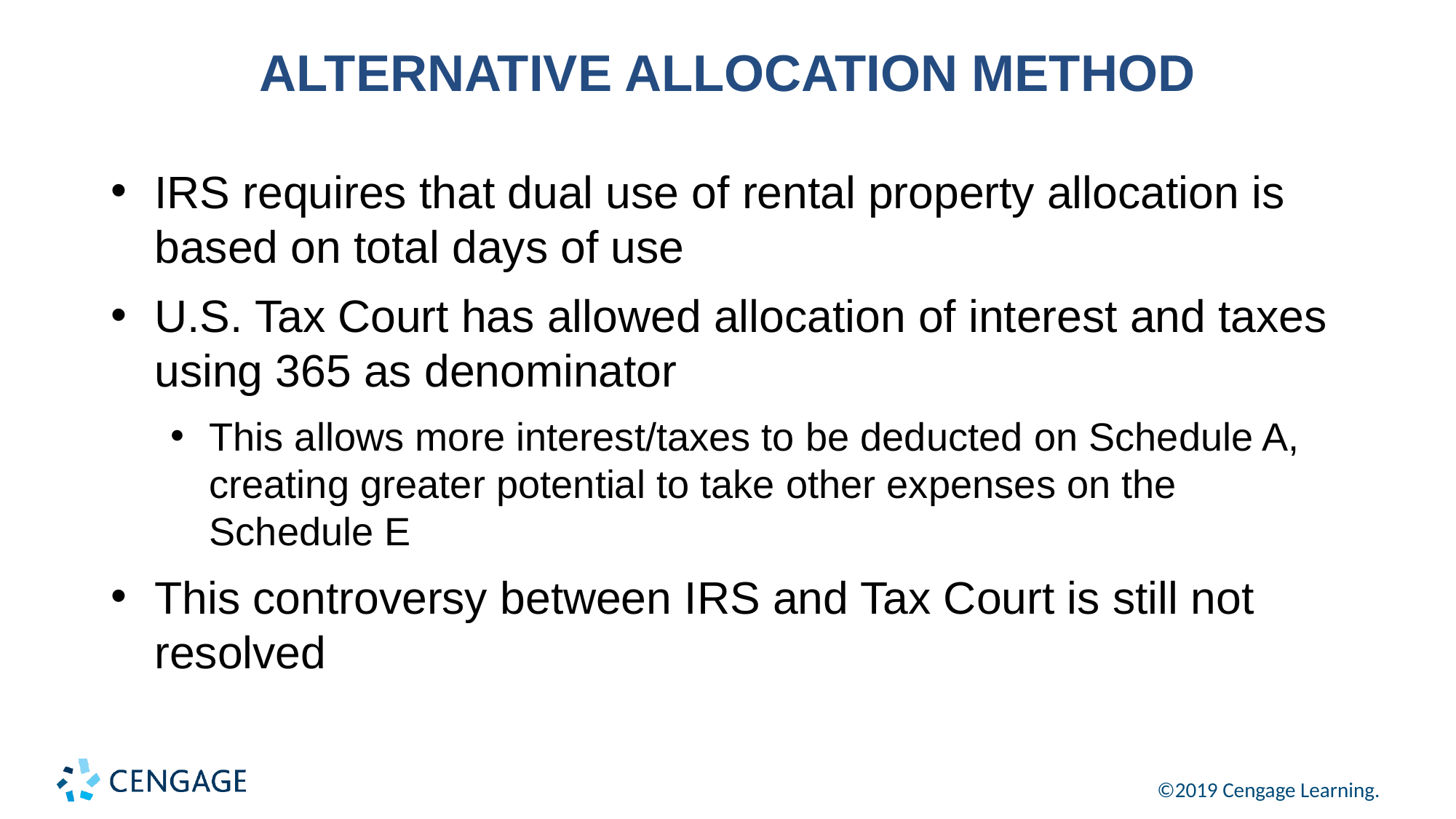

# ALTERNATIVE ALLOCATION METHOD
IRS requires that dual use of rental property allocation is based on total days of use
U.S. Tax Court has allowed allocation of interest and taxes using 365 as denominator
This allows more interest/taxes to be deducted on Schedule A, creating greater potential to take other expenses on the Schedule E
This controversy between IRS and Tax Court is still not resolved